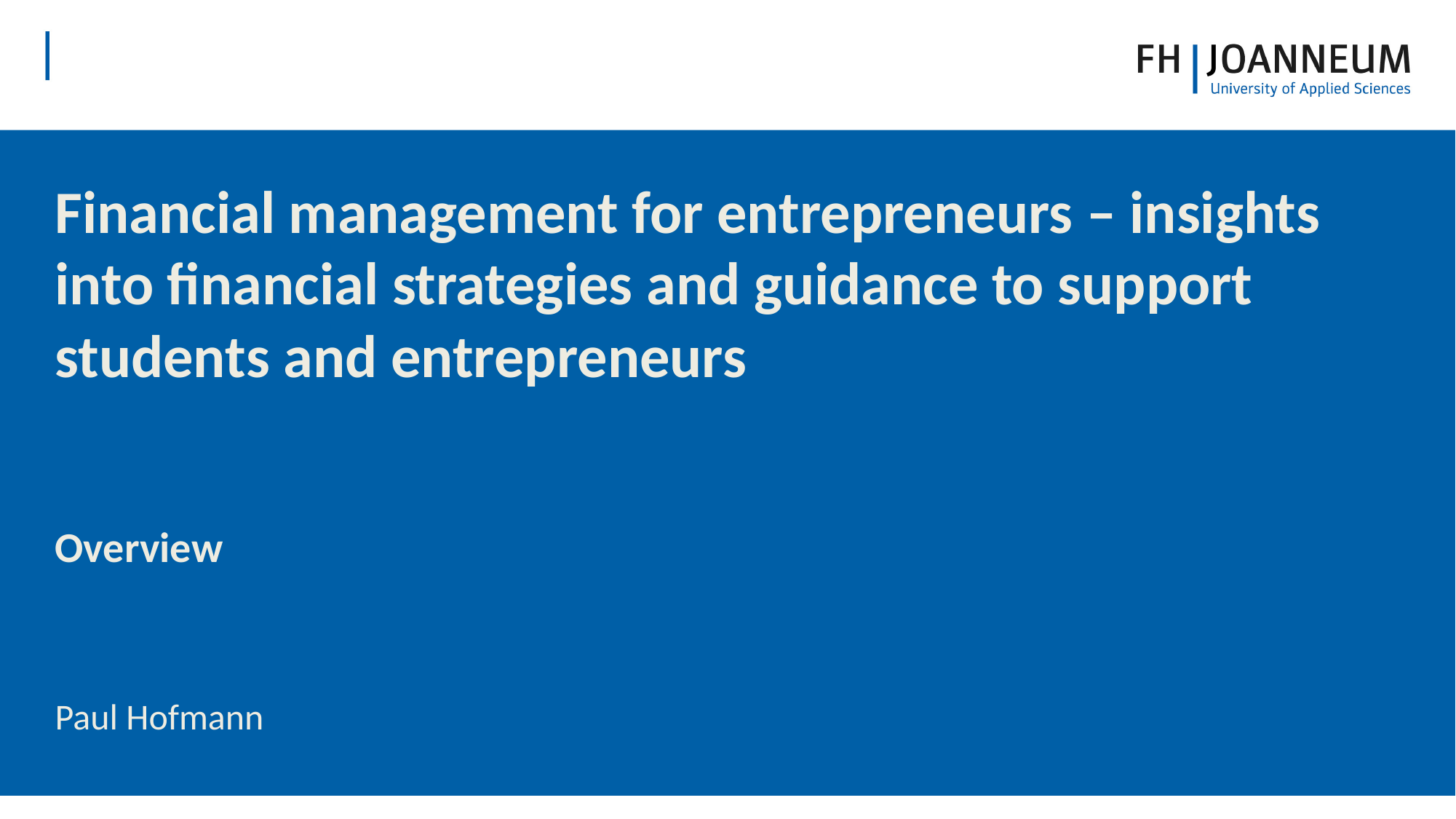

# Financial management for entrepreneurs – insights into financial strategies and guidance to support students and entrepreneurs Overview
Paul Hofmann